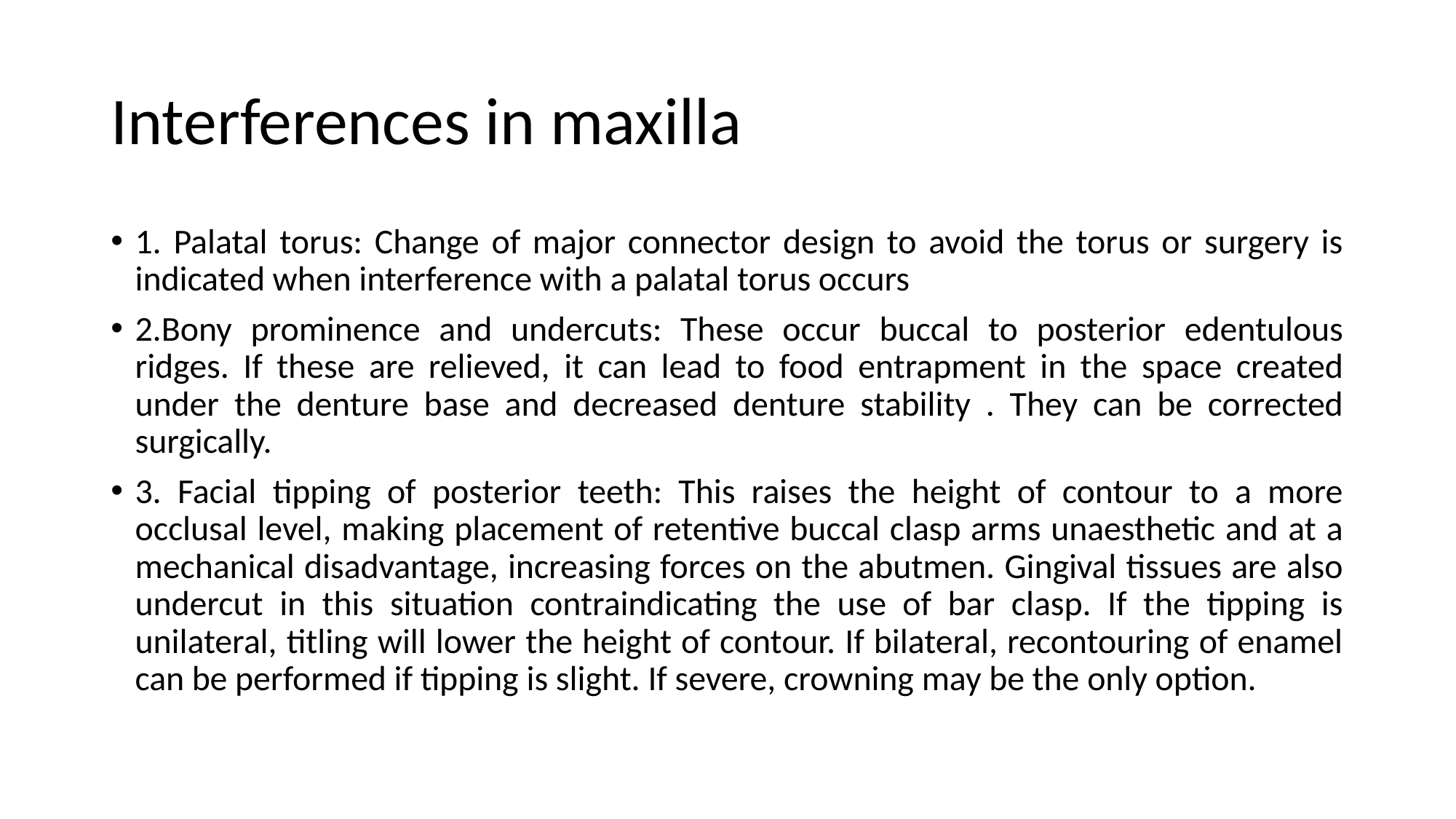

# Interferences in maxilla
1. Palatal torus: Change of major connector design to avoid the torus or surgery is indicated when interference with a palatal torus occurs
2.Bony prominence and undercuts: These occur buccal to posterior edentulous ridges. If these are relieved, it can lead to food entrapment in the space created under the denture base and decreased denture stability . They can be corrected surgically.
3. Facial tipping of posterior teeth: This raises the height of contour to a more occlusal level, making placement of retentive buccal clasp arms unaesthetic and at a mechanical disadvantage, increasing forces on the abutmen. Gingival tissues are also undercut in this situation contraindicating the use of bar clasp. If the tipping is unilateral, titling will lower the height of contour. If bilateral, recontouring of enamel can be performed if tipping is slight. If severe, crowning may be the only option.